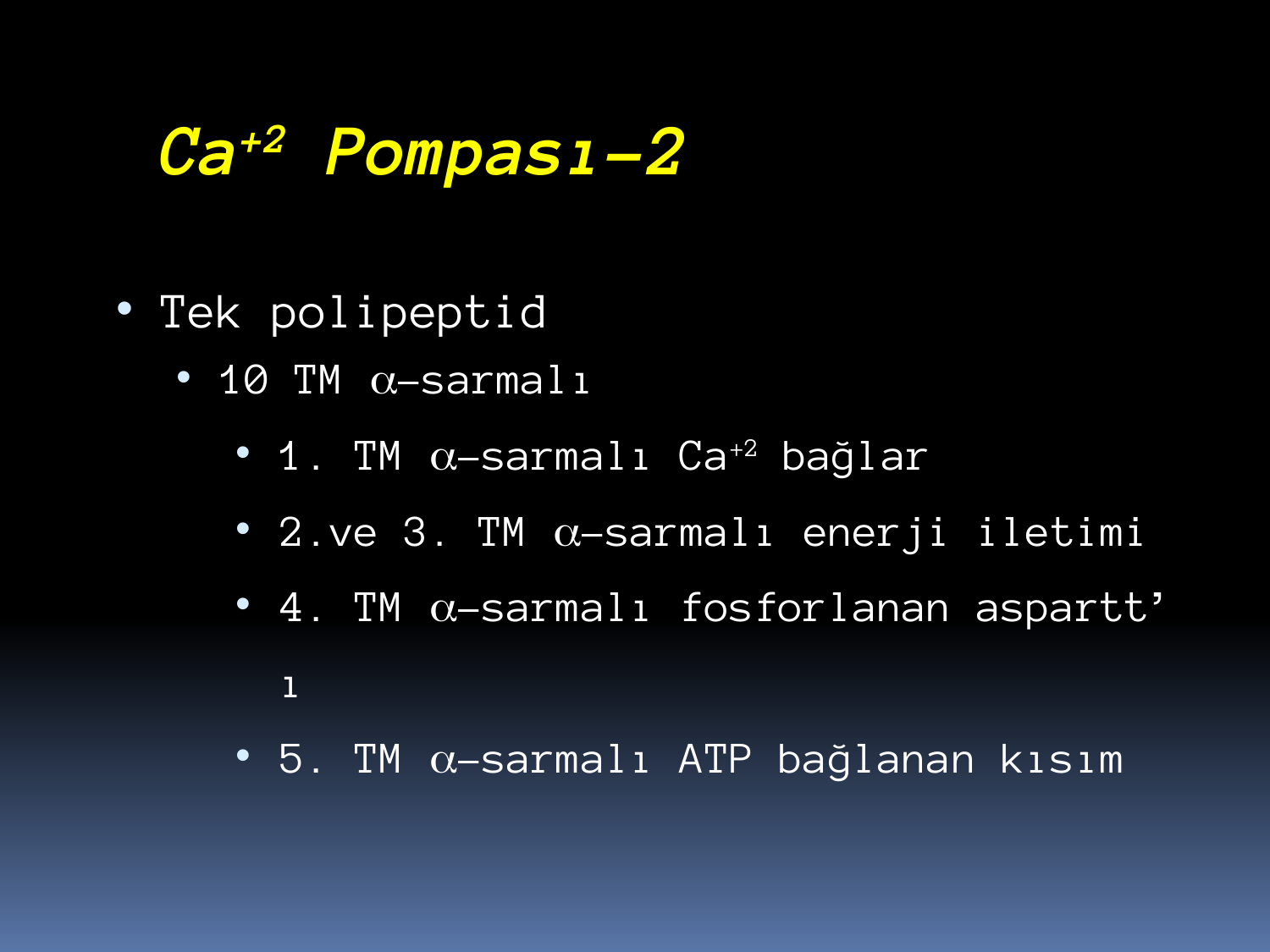

Ca+2 Pompası-2

Tek polipeptid
10 TM α-sarmalı
1. TM α-sarmalı Ca+2 bağlar
2.ve 3. TM α-sarmalı enerji iletimi
4. TM α-sarmalı fosforlanan aspartt’ ı
5. TM α-sarmalı ATP bağlanan kısım